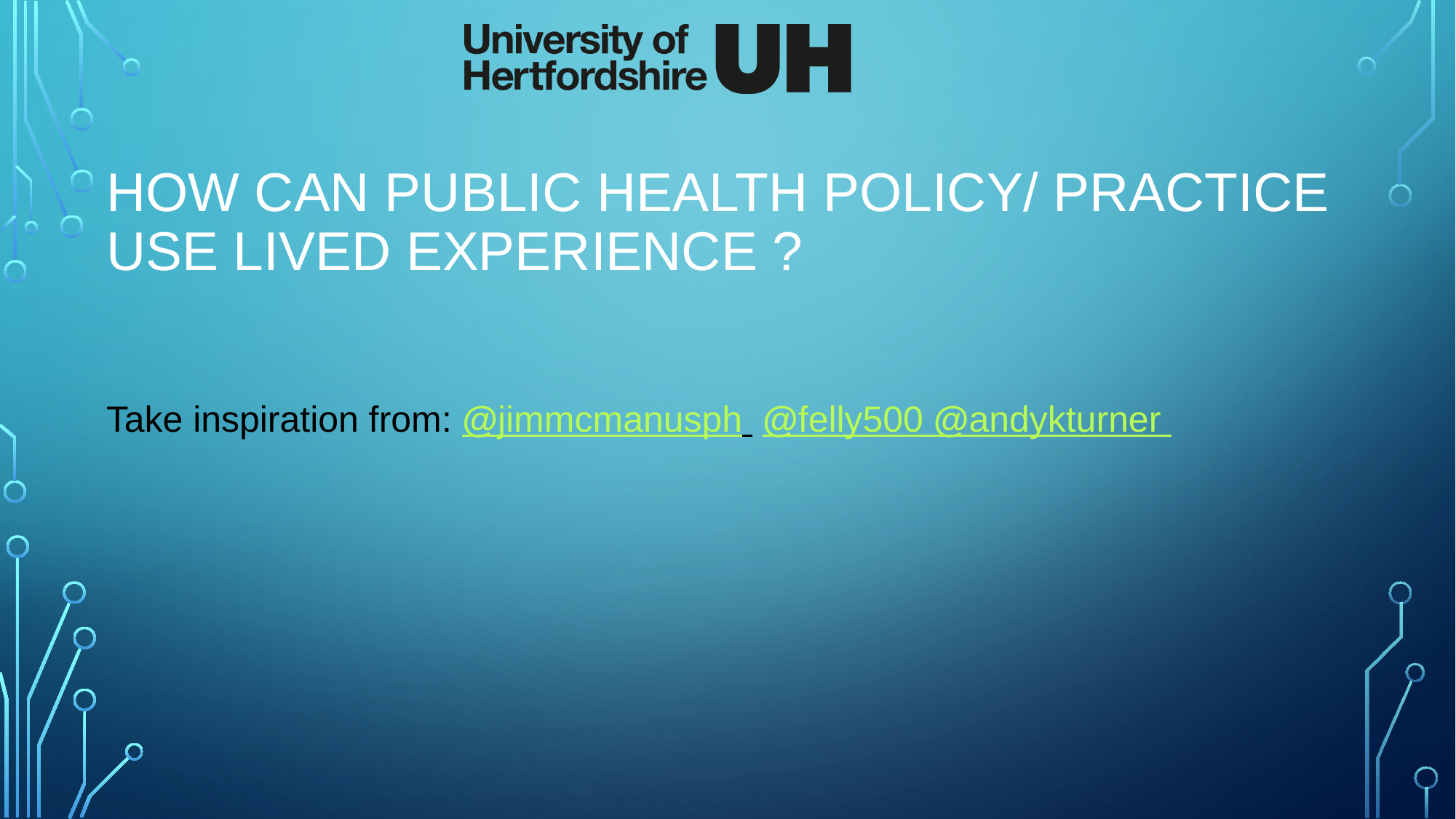

# How can public health policy/ practice use lived experience ?

Take inspiration from: @jimmcmanusph  @felly500 @andykturner